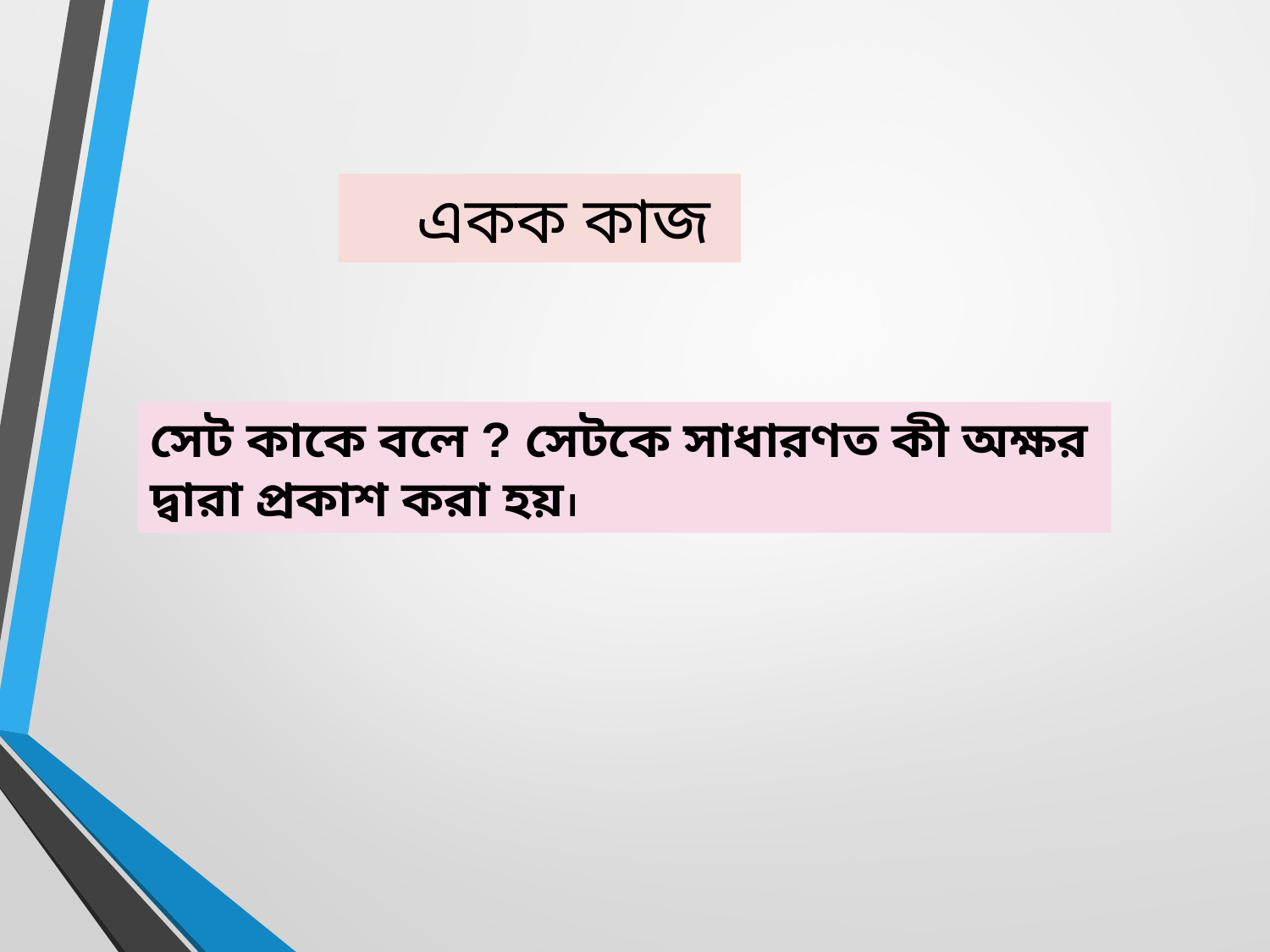

একক কাজ
সেট কাকে বলে ? সেটকে সাধারণত কী অক্ষর দ্বারা প্রকাশ করা হয়।